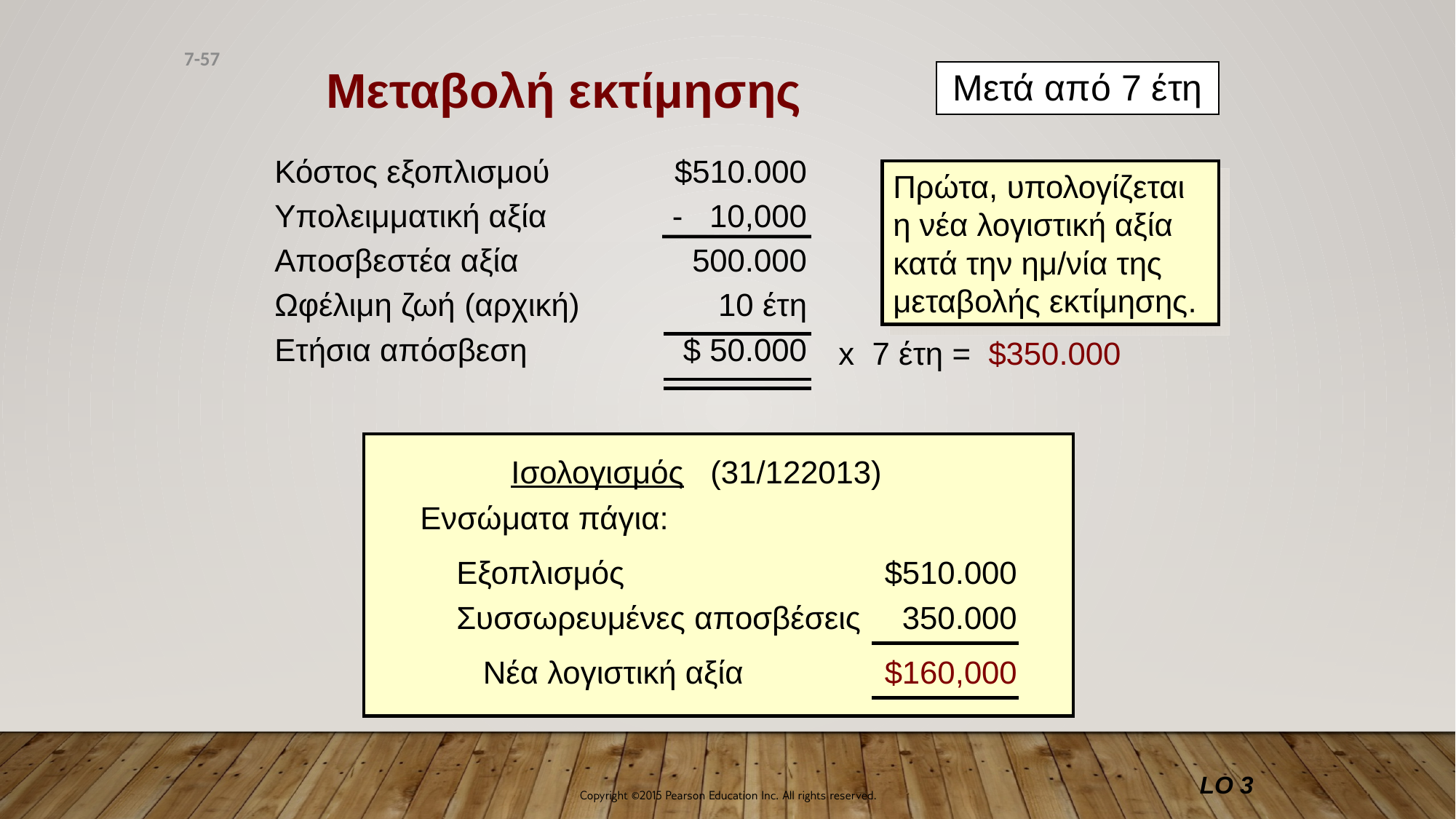

7-57
Μεταβολή εκτίμησης
Μετά από 7 έτη
Κόστος εξοπλισμού	$510.000
Υπολειμματική αξία	           -   10,000
Αποσβεστέα αξία	500.000
Ωφέλιμη ζωή (αρχική)	    10 έτη
Ετήσια απόσβεση	    $ 50.000
Πρώτα, υπολογίζεται η νέα λογιστική αξία κατά την ημ/νία της μεταβολής εκτίμησης.

x  7 έτη =  $350.000

Ισολογισμός   (31/122013)
Ενσώματα πάγια:
Εξοπλισμός
$510.000
Συσσωρευμένες αποσβέσεις
  350.000

   Νέα λογιστική αξία
$160,000

LO 3
Copyright ©2015 Pearson Education Inc. All rights reserved.